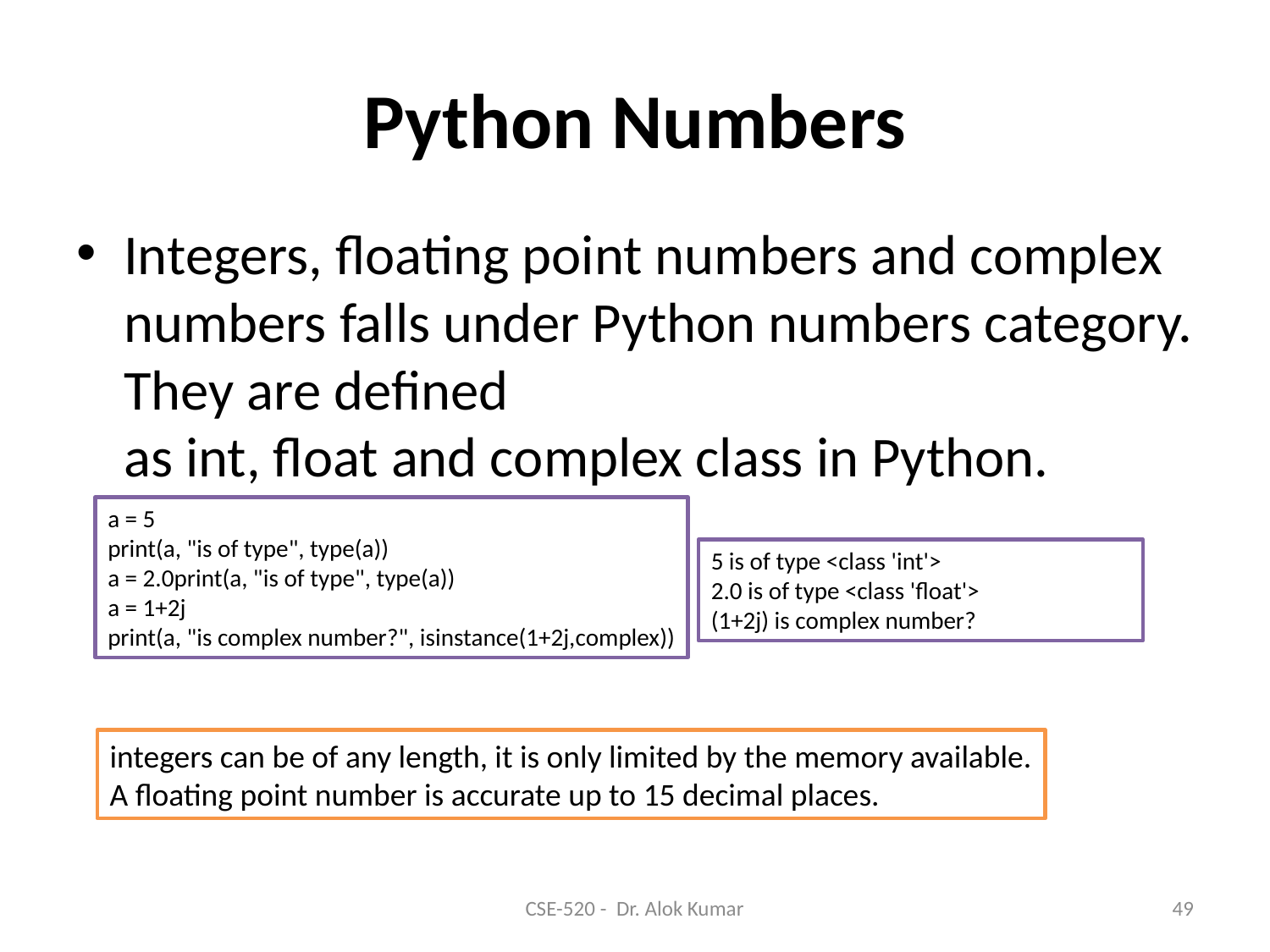

# Python Numbers
Integers, floating point numbers and complex numbers falls under Python numbers category. They are defined as int, float and complex class in Python.

a = 5
print(a, "is of type", type(a))
a = 2.0print(a, "is of type", type(a))
a = 1+2j
print(a, "is complex number?", isinstance(1+2j,complex))
5 is of type <class 'int'>
2.0 is of type <class 'float'>
(1+2j) is complex number?
integers can be of any length, it is only limited by the memory available.
A floating point number is accurate up to 15 decimal places.
CSE-520 -  Dr. Alok Kumar
49